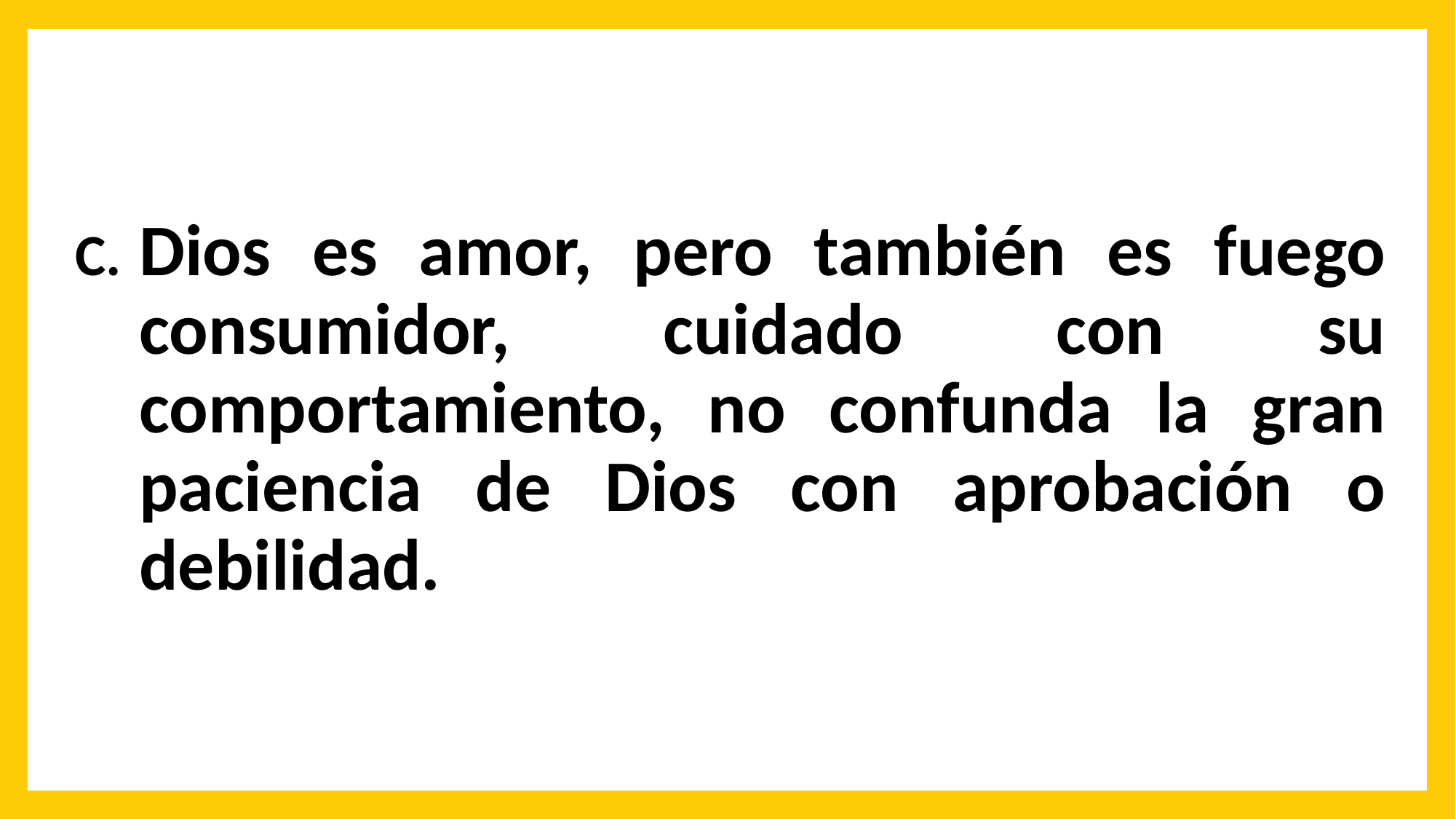

Dios es amor, pero también es fuego consumidor, cuidado con su comportamiento, no confunda la gran paciencia de Dios con aprobación o debilidad.